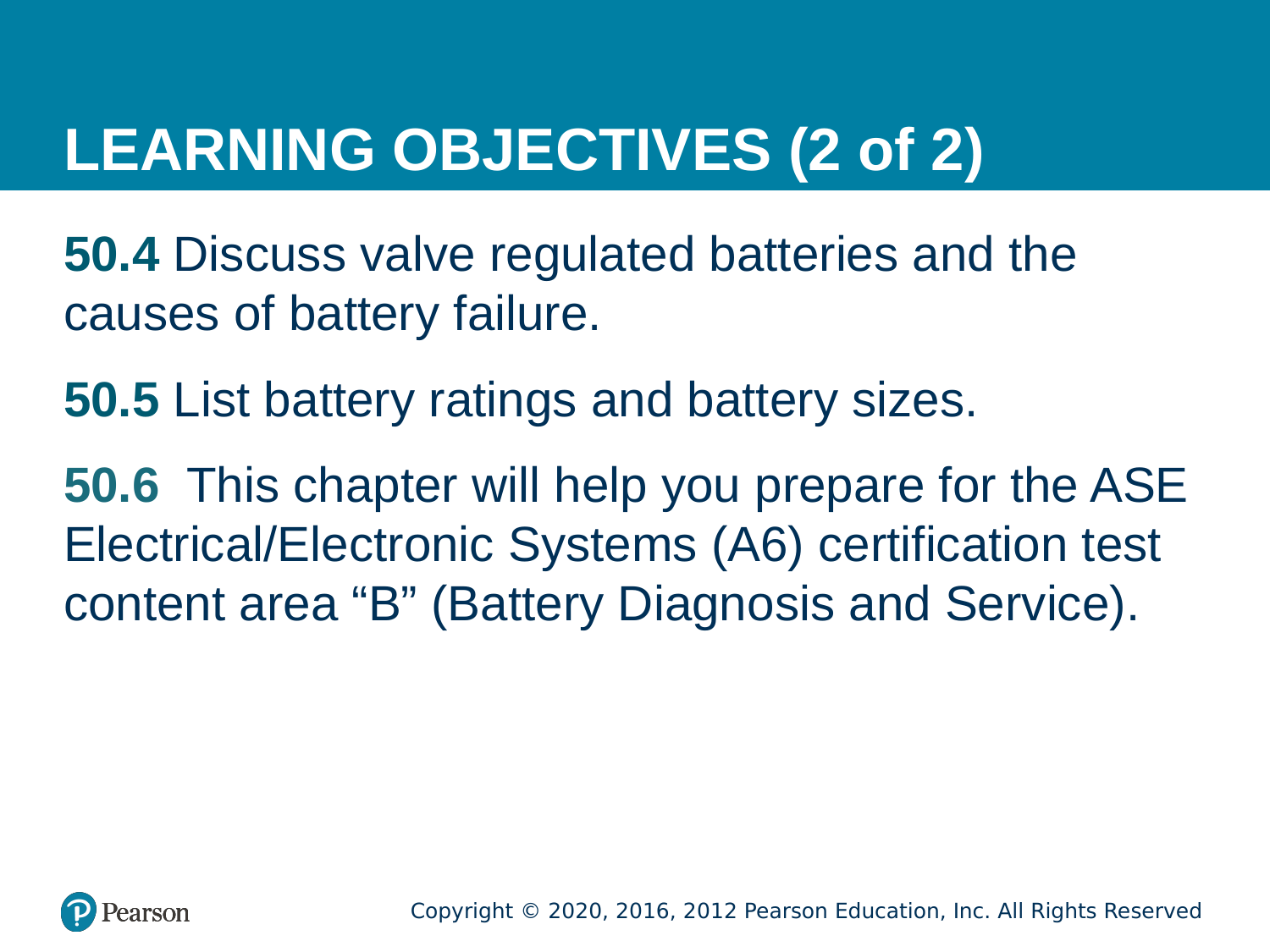

# LEARNING OBJECTIVES (2 of 2)
50.4 Discuss valve regulated batteries and the causes of battery failure.
50.5 List battery ratings and battery sizes.
50.6  This chapter will help you prepare for the ASE Electrical/Electronic Systems (A6) certification test content area “B” (Battery Diagnosis and Service).